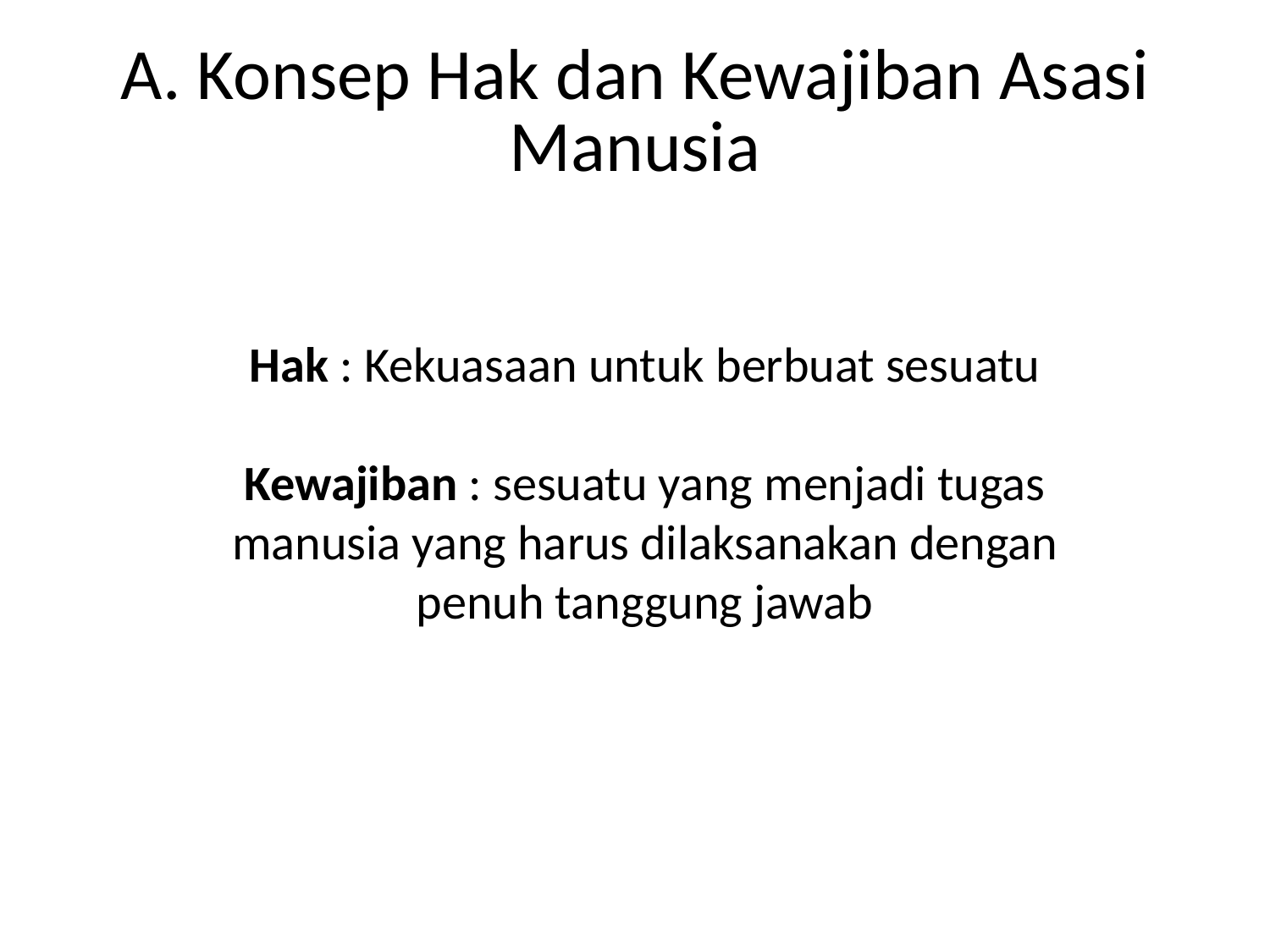

# A. Konsep Hak dan Kewajiban Asasi Manusia
Hak : Kekuasaan untuk berbuat sesuatu

Kewajiban : sesuatu yang menjadi tugas manusia yang harus dilaksanakan dengan penuh tanggung jawab